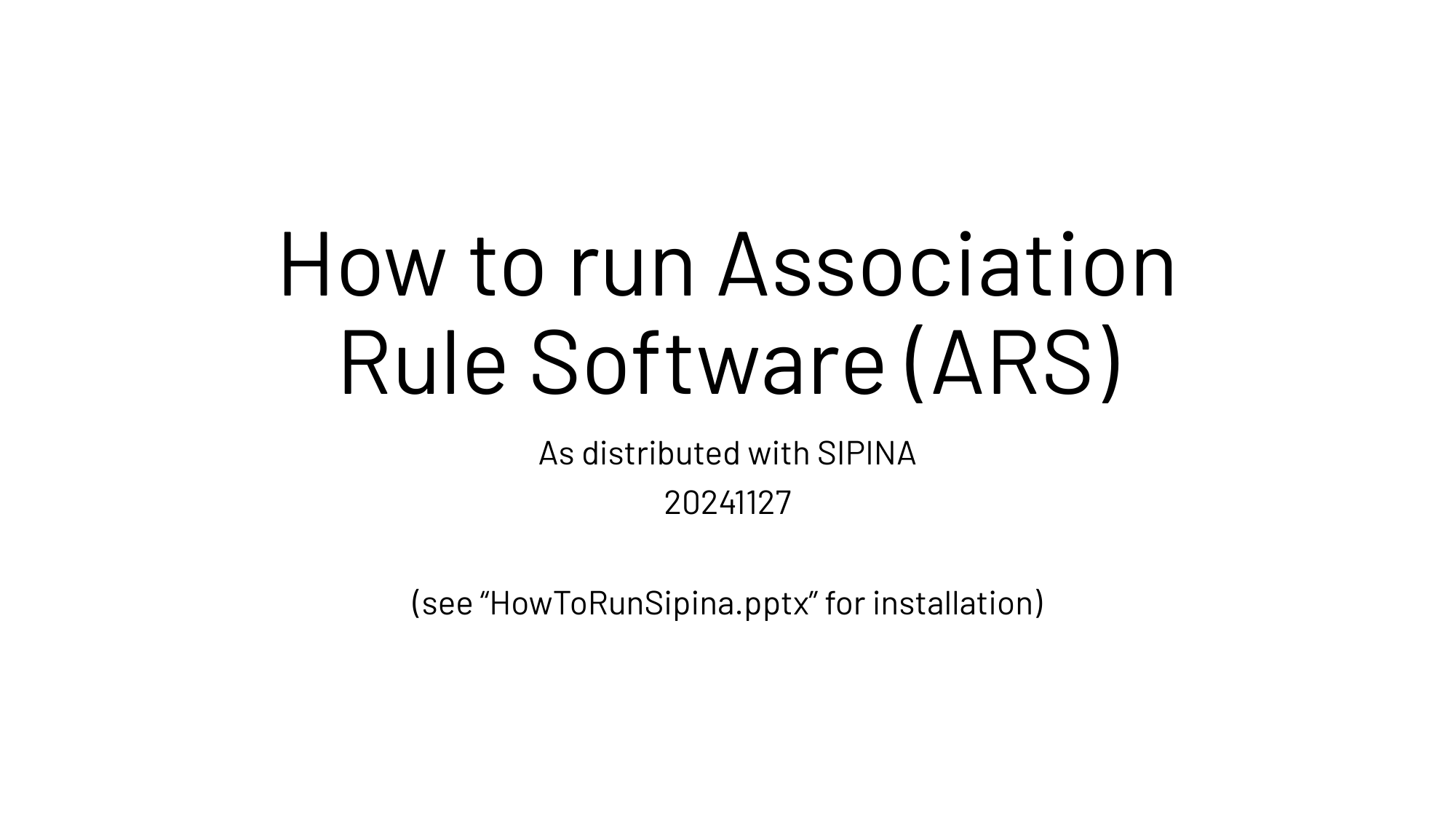

# How to run Association Rule Software (ARS)
As distributed with SIPINA
20241127

(see “HowToRunSipina.pptx” for installation)